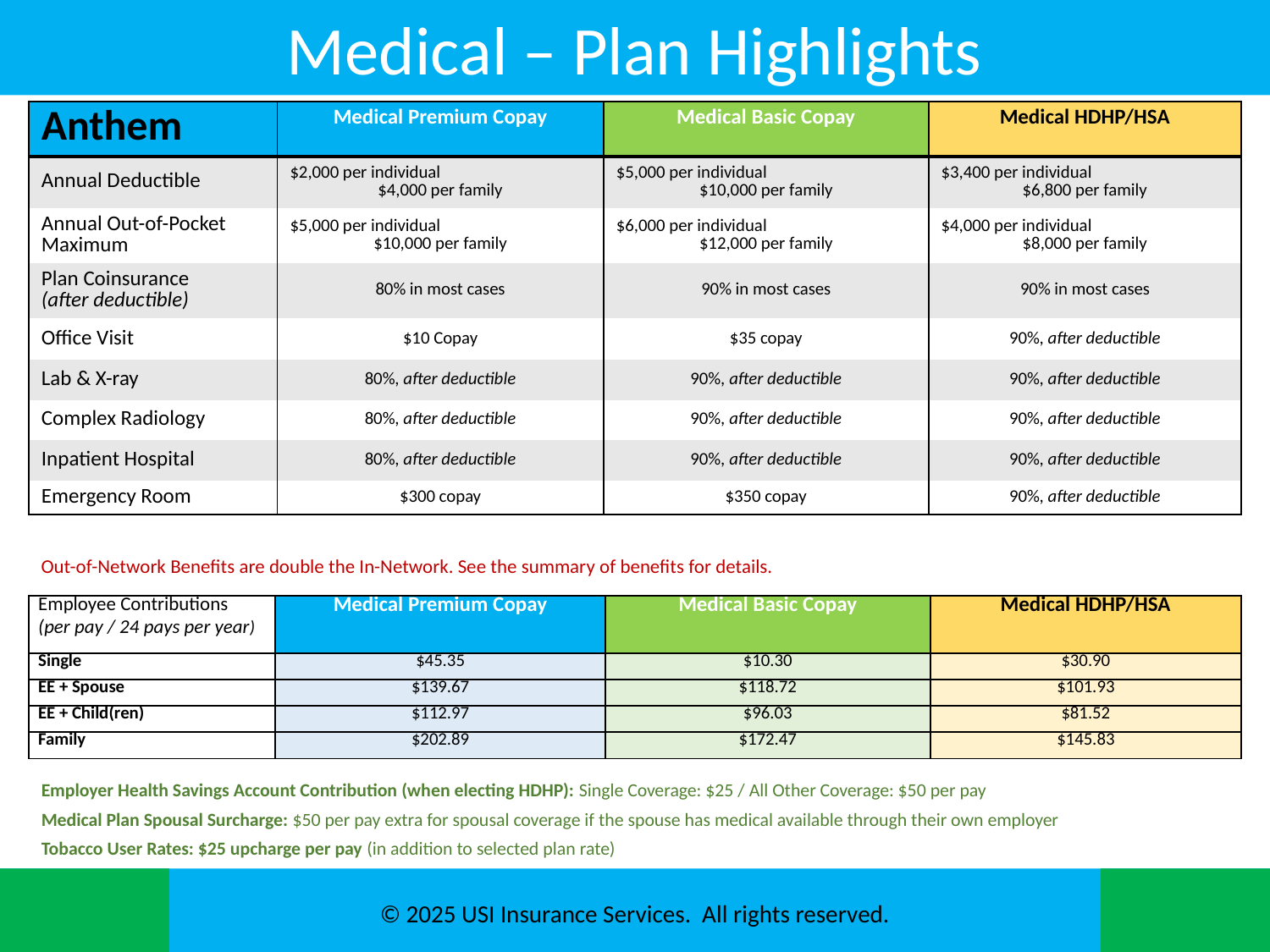

# Medical – Plan Highlights
| Anthem | Medical Premium Copay | Medical Basic Copay | Medical HDHP/HSA |
| --- | --- | --- | --- |
| Annual Deductible | $2,000 per individual $4,000 per family | $5,000 per individual $10,000 per family | $3,400 per individual $6,800 per family |
| Annual Out-of-Pocket Maximum | $5,000 per individual $10,000 per family | $6,000 per individual $12,000 per family | $4,000 per individual $8,000 per family |
| Plan Coinsurance (after deductible) | 80% in most cases | 90% in most cases | 90% in most cases |
| Office Visit | $10 Copay | $35 copay | 90%, after deductible |
| Lab & X-ray | 80%, after deductible | 90%, after deductible | 90%, after deductible |
| Complex Radiology | 80%, after deductible | 90%, after deductible | 90%, after deductible |
| Inpatient Hospital | 80%, after deductible | 90%, after deductible | 90%, after deductible |
| Emergency Room | $300 copay | $350 copay | 90%, after deductible |
Out-of-Network Benefits are double the In-Network. See the summary of benefits for details.
| Employee Contributions (per pay / 24 pays per year) | Medical Premium Copay | Medical Basic Copay | Medical HDHP/HSA |
| --- | --- | --- | --- |
| Single | $45.35 | $10.30 | $30.90 |
| EE + Spouse | $139.67 | $118.72 | $101.93 |
| EE + Child(ren) | $112.97 | $96.03 | $81.52 |
| Family | $202.89 | $172.47 | $145.83 |
Employer Health Savings Account Contribution (when electing HDHP): Single Coverage: $25 / All Other Coverage: $50 per pay
Medical Plan Spousal Surcharge: $50 per pay extra for spousal coverage if the spouse has medical available through their own employer
Tobacco User Rates: $25 upcharge per pay (in addition to selected plan rate)